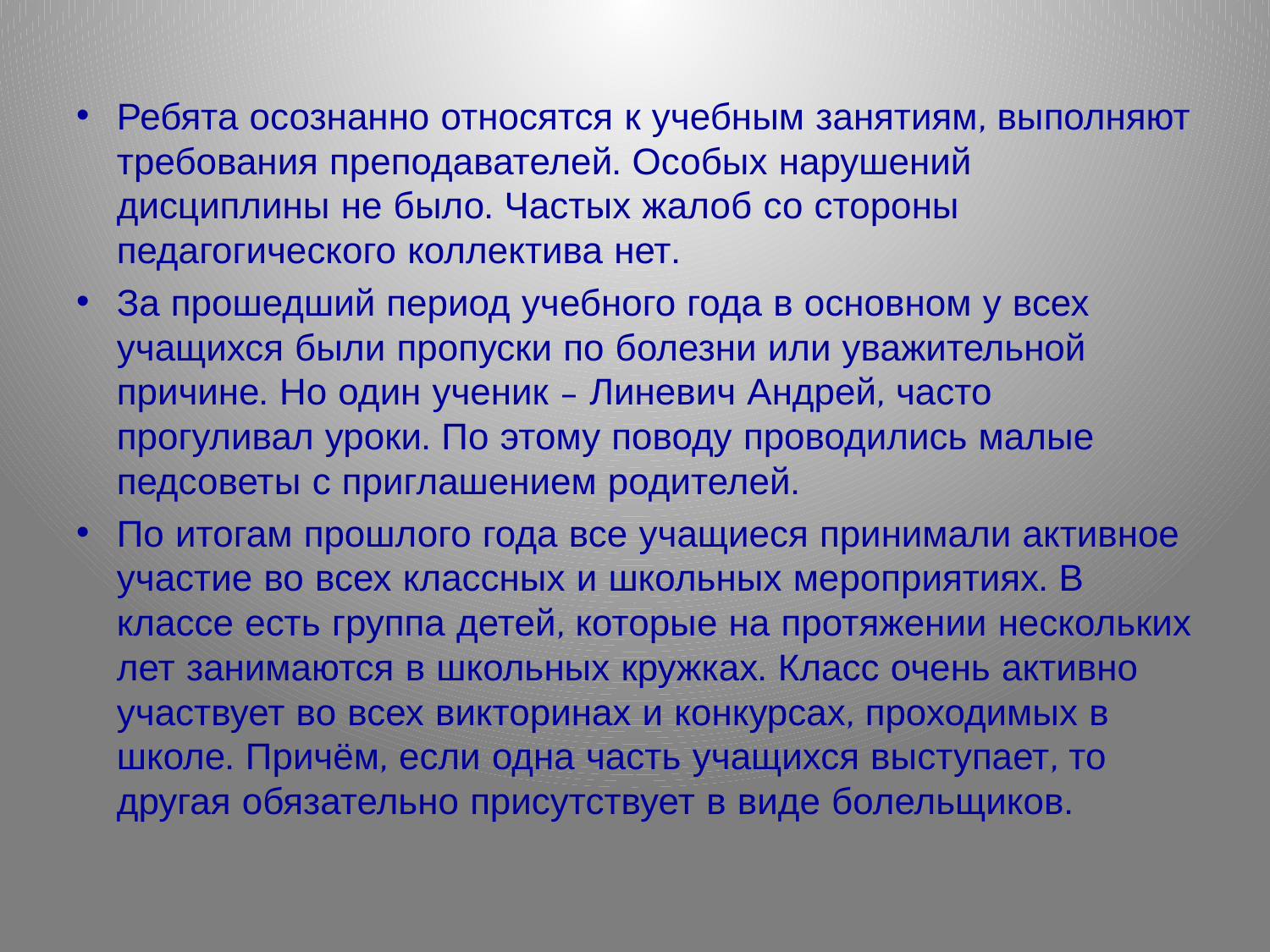

Ребята осознанно относятся к учебным занятиям, выполняют требования преподавателей. Особых нарушений дисциплины не было. Частых жалоб со стороны педагогического коллектива нет.
За прошедший период учебного года в основном у всех учащихся были пропуски по болезни или уважительной причине. Но один ученик – Линевич Андрей, часто прогуливал уроки. По этому поводу проводились малые педсоветы с приглашением родителей.
По итогам прошлого года все учащиеся принимали активное участие во всех классных и школьных мероприятиях. В классе есть группа детей, которые на протяжении нескольких лет занимаются в школьных кружках. Класс очень активно участвует во всех викторинах и конкурсах, проходимых в школе. Причём, если одна часть учащихся выступает, то другая обязательно присутствует в виде болельщиков.